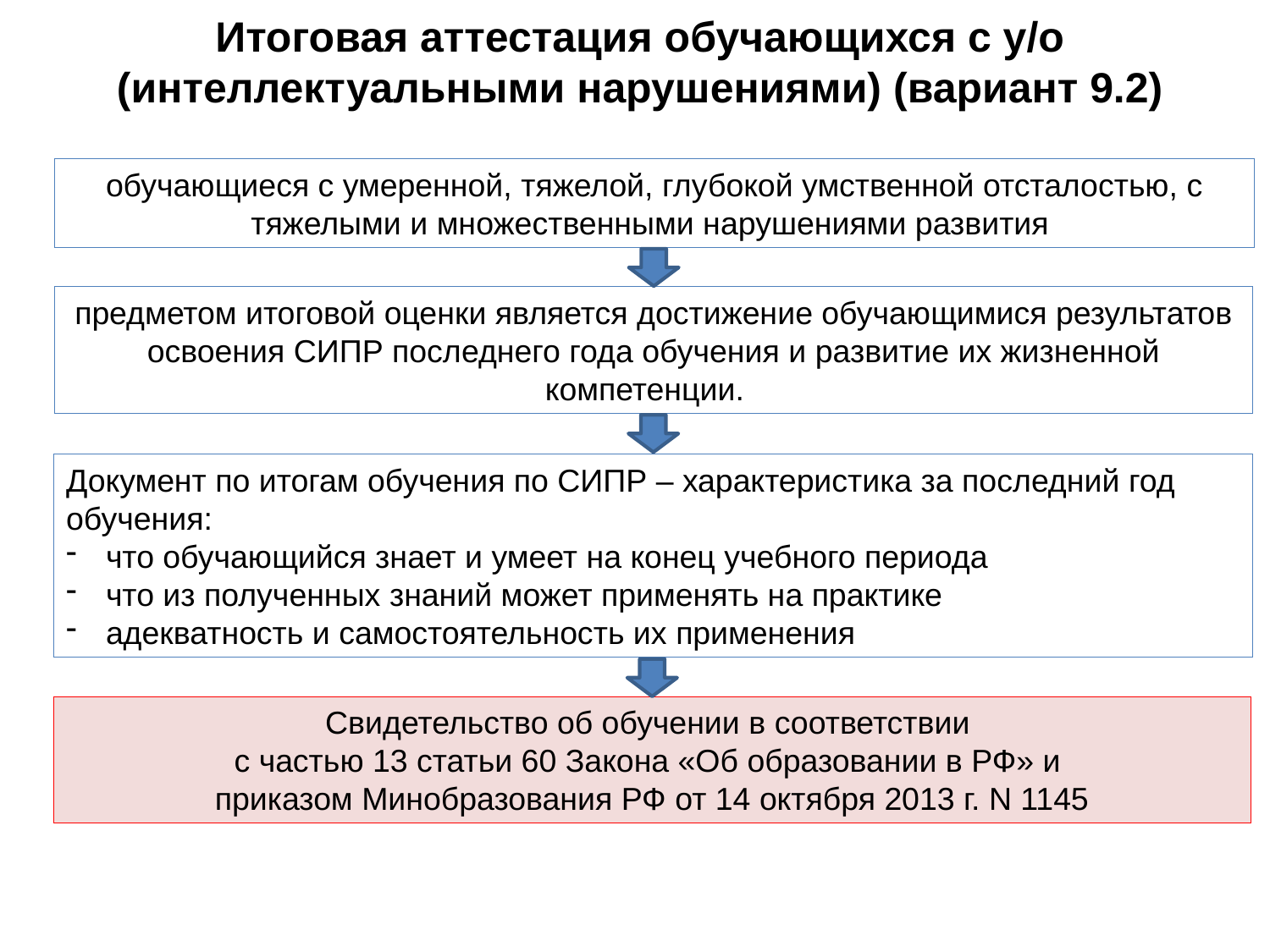

Итоговая аттестация обучающихся с у/о (интеллектуальными нарушениями) (вариант 9.2)
обучающиеся с умеренной, тяжелой, глубокой умственной отсталостью, с тяжелыми и множественными нарушениями развития

предметом итоговой оценки является достижение обучающимися результатов освоения СИПР последнего года обучения и развитие их жизненной компетенции.

Документ по итогам обучения по СИПР – характеристика за последний год обучения:
что обучающийся знает и умеет на конец учебного периода
что из полученных знаний может применять на практике
адекватность и самостоятельность их применения

Свидетельство об обучении в соответствии
с частью 13 статьи 60 Закона «Об образовании в РФ» и
приказом Минобразования РФ от 14 октября 2013 г. N 1145